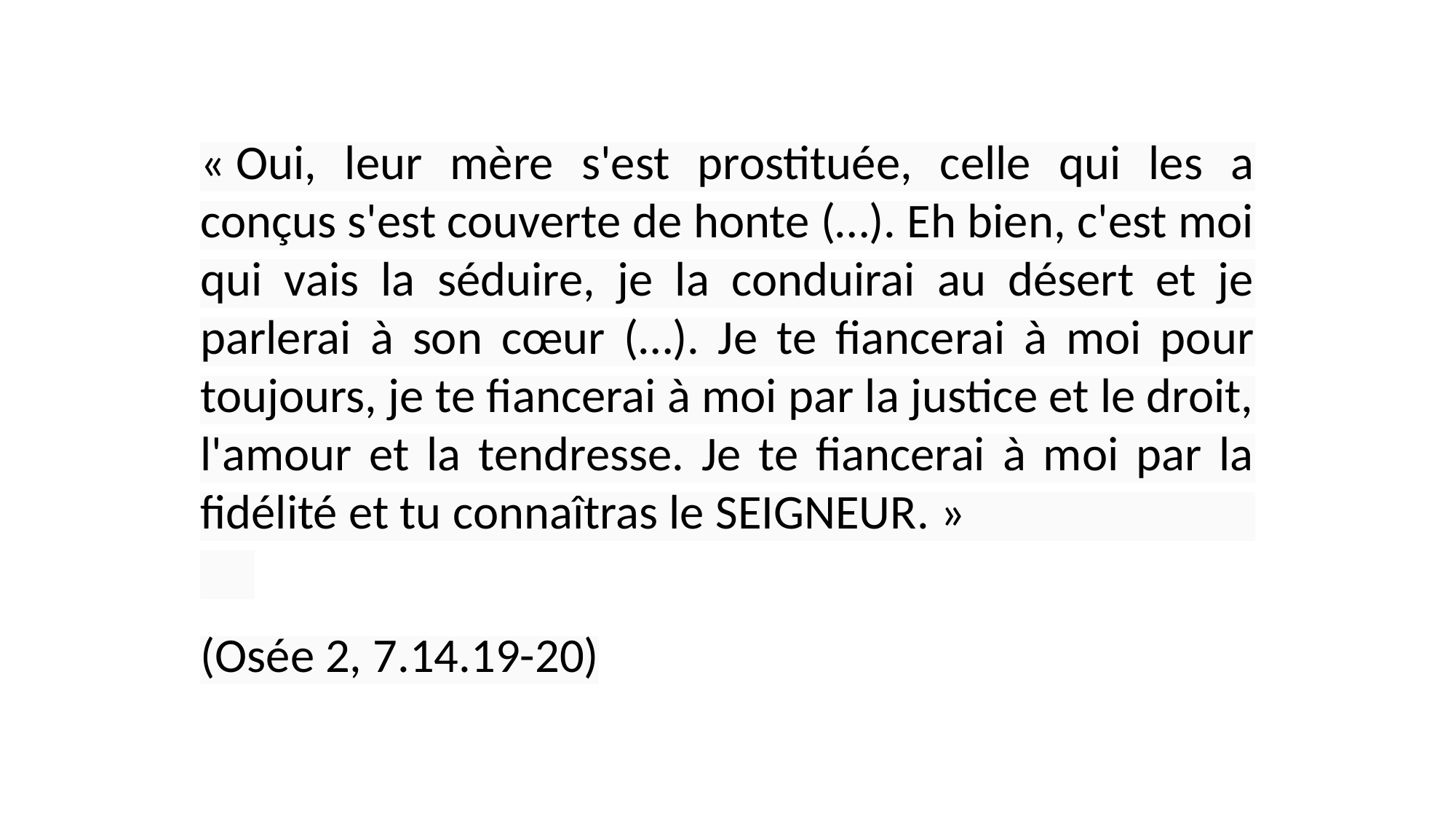

« Oui, leur mère s'est prostituée, celle qui les a conçus s'est couverte de honte (…). Eh bien, c'est moi qui vais la séduire, je la conduirai au désert et je parlerai à son cœur (…). Je te fiancerai à moi pour toujours, je te fiancerai à moi par la justice et le droit, l'amour et la tendresse. Je te fiancerai à moi par la fidélité et tu connaîtras le SEIGNEUR. »
(Osée 2, 7.14.19-20)